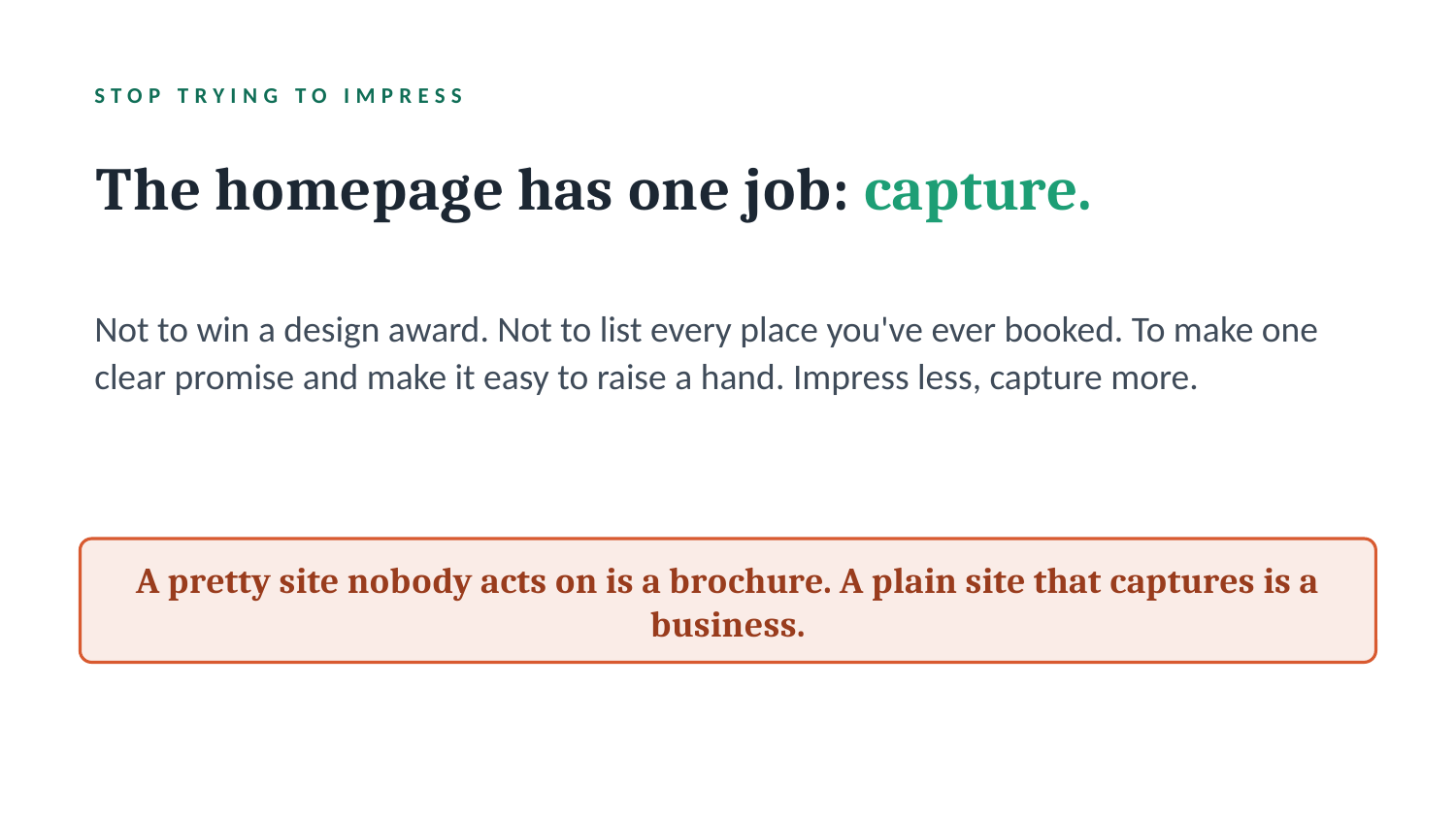

STOP TRYING TO IMPRESS
The homepage has one job: capture.
Not to win a design award. Not to list every place you've ever booked. To make one clear promise and make it easy to raise a hand. Impress less, capture more.

A pretty site nobody acts on is a brochure. A plain site that captures is a business.